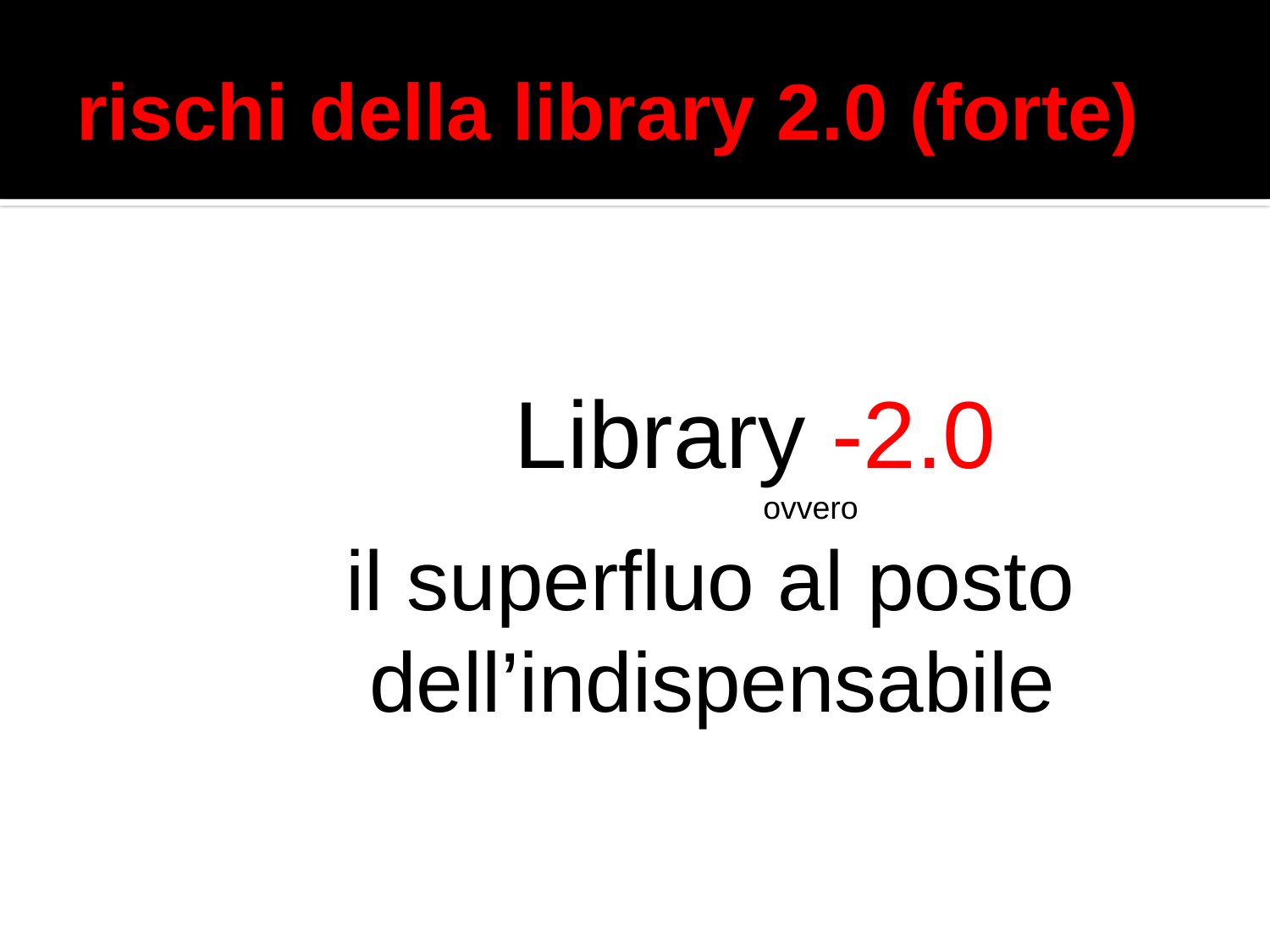

# rischi della library 2.0 (forte)

                                                Library -2.0
                                                                            ovvero
           il superfluo al posto
            dell’indispensabile